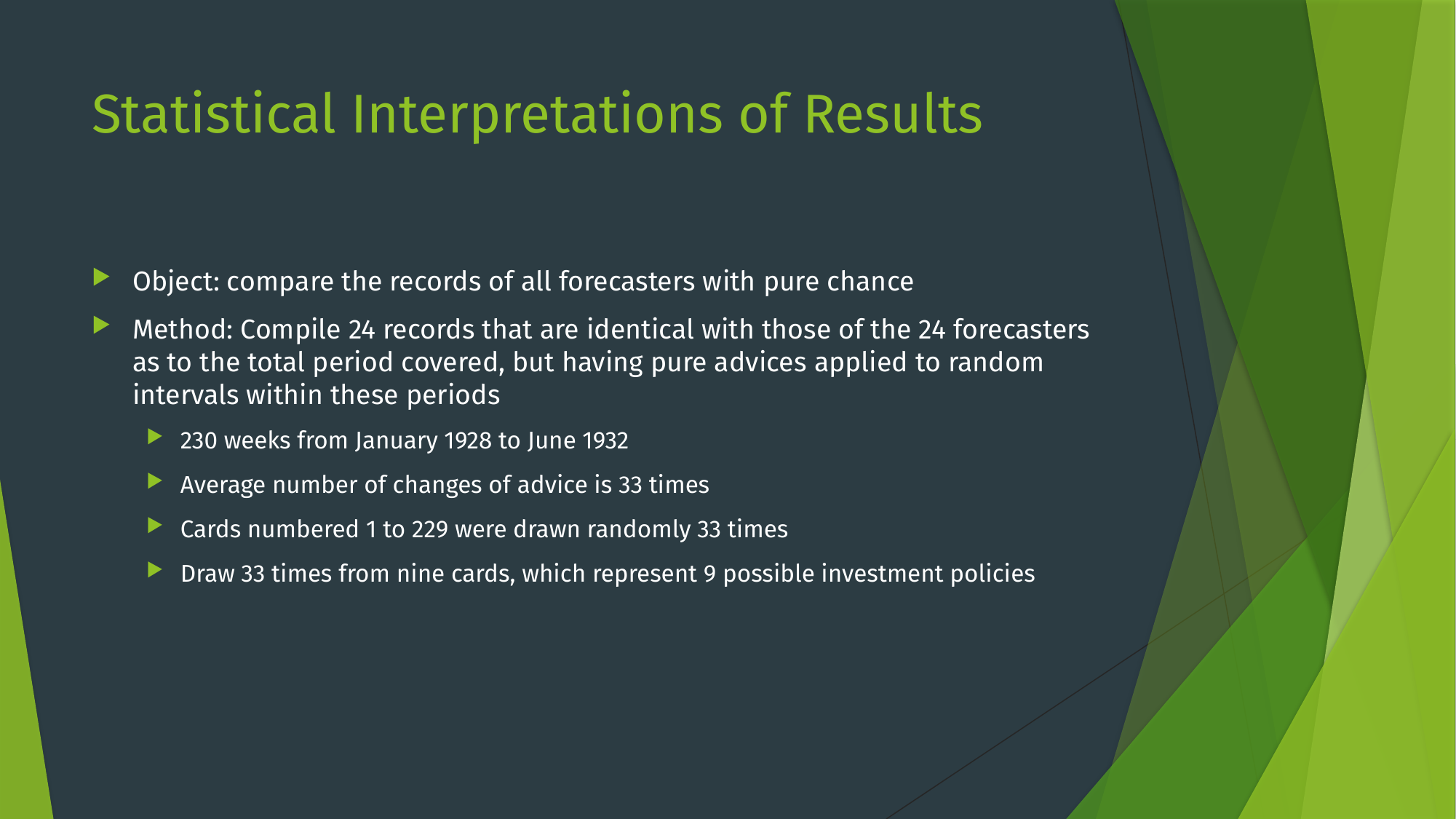

# Statistical Interpretations of Results
Object: compare the records of all forecasters with pure chance
Method: Compile 24 records that are identical with those of the 24 forecasters as to the total period covered, but having pure advices applied to random intervals within these periods
230 weeks from January 1928 to June 1932
Average number of changes of advice is 33 times
Cards numbered 1 to 229 were drawn randomly 33 times
Draw 33 times from nine cards, which represent 9 possible investment policies